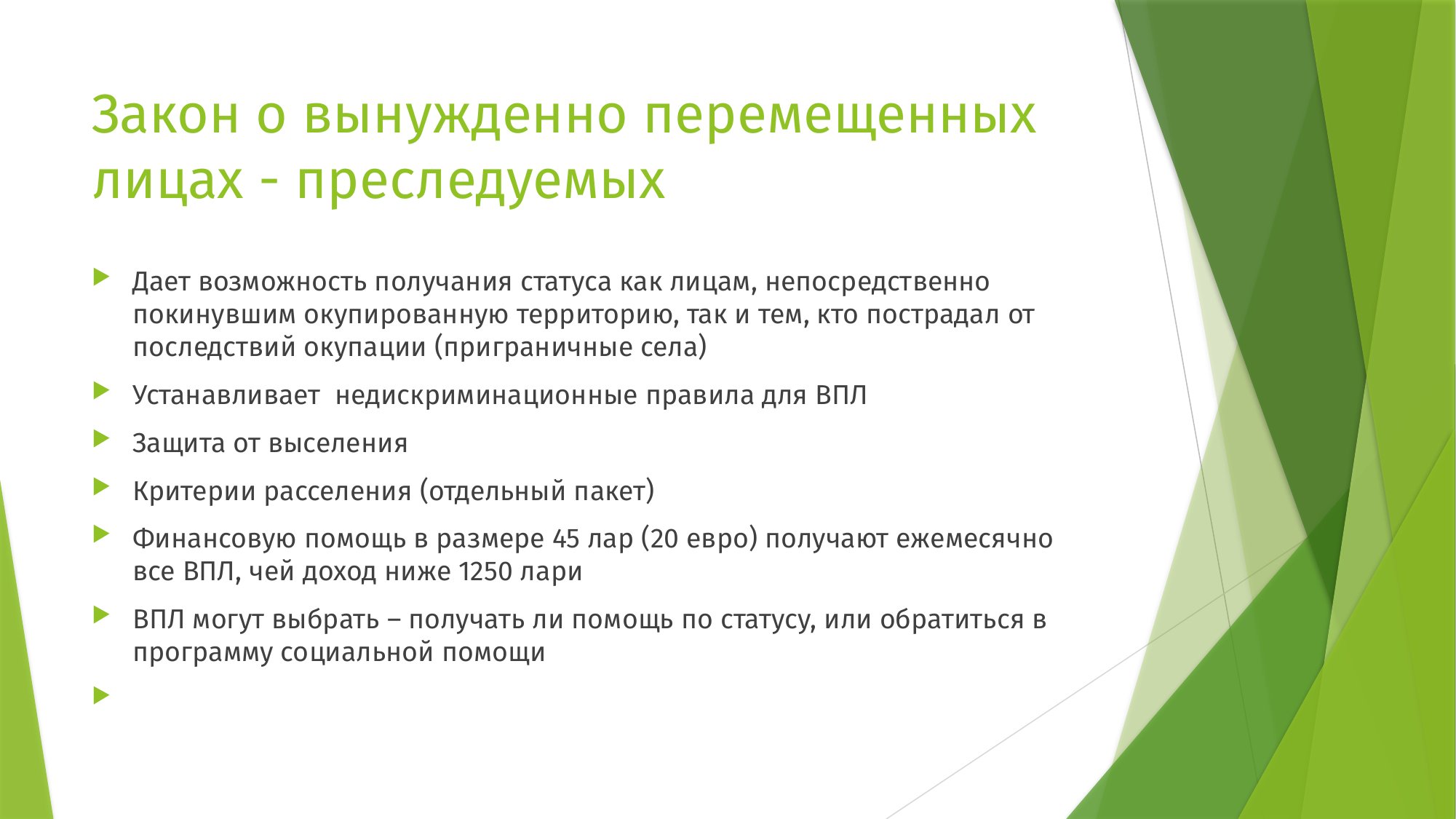

# Закон о вынужденно перемещенных лицах - преследуемых
Дает возможность получания статуса как лицам, непосредственно покинувшим окупированную территорию, так и тем, кто пострадал от последствий окупации (приграничные села)
Устанавливает  недискриминационные правила для ВПЛ
Защита от выселения
Критерии расселения (отдельный пакет)
Финансовую помощь в размере 45 лар (20 евро) получают ежемесячно  все ВПЛ, чей доход ниже 1250 лари
ВПЛ могут выбрать – получать ли помощь по статусу, или обратиться в программу социальной помощи